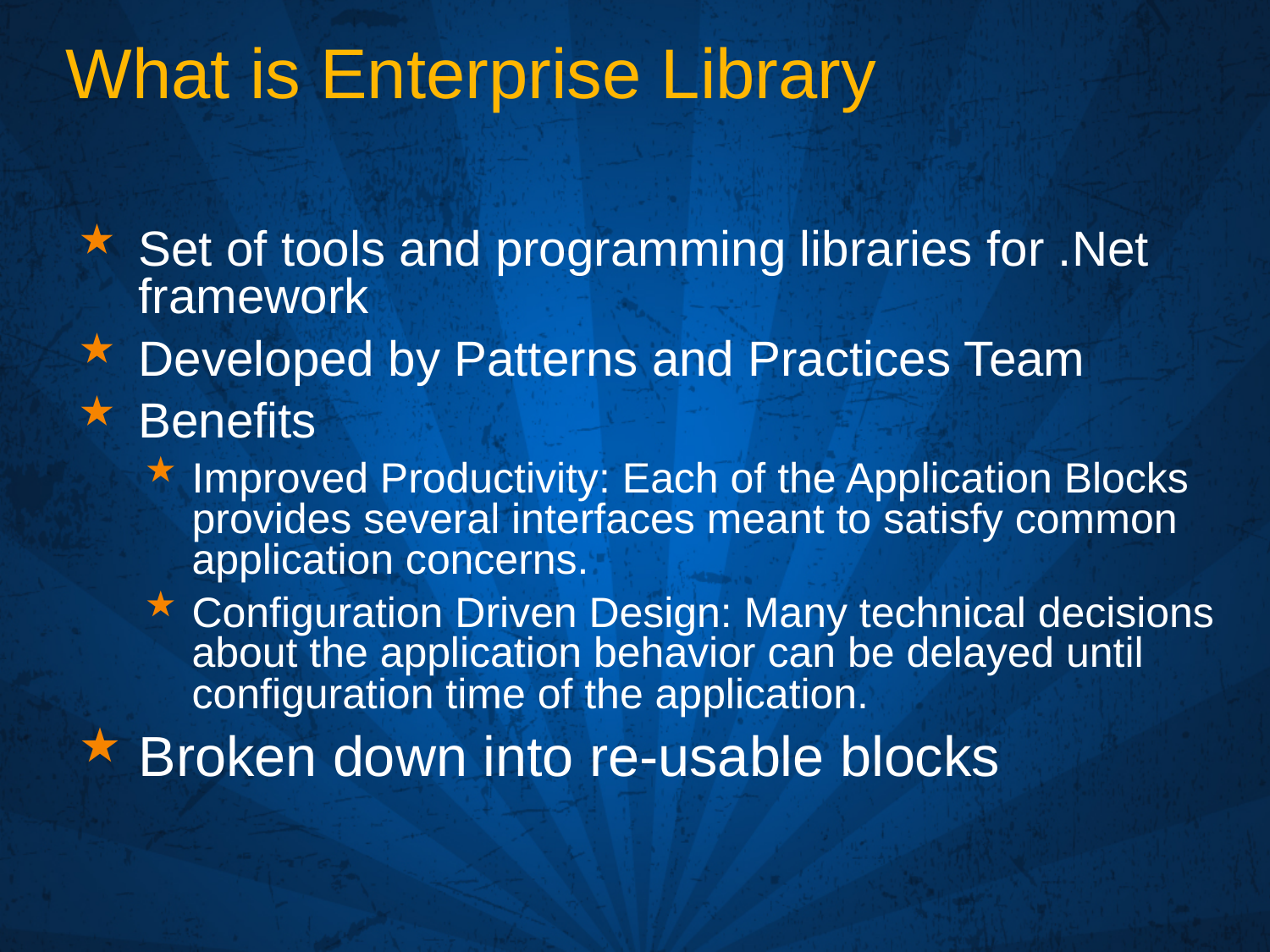

# What is Enterprise Library
Set of tools and programming libraries for .Net framework
Developed by Patterns and Practices Team
Benefits
Improved Productivity: Each of the Application Blocks provides several interfaces meant to satisfy common application concerns.
Configuration Driven Design: Many technical decisions about the application behavior can be delayed until configuration time of the application.
Broken down into re-usable blocks